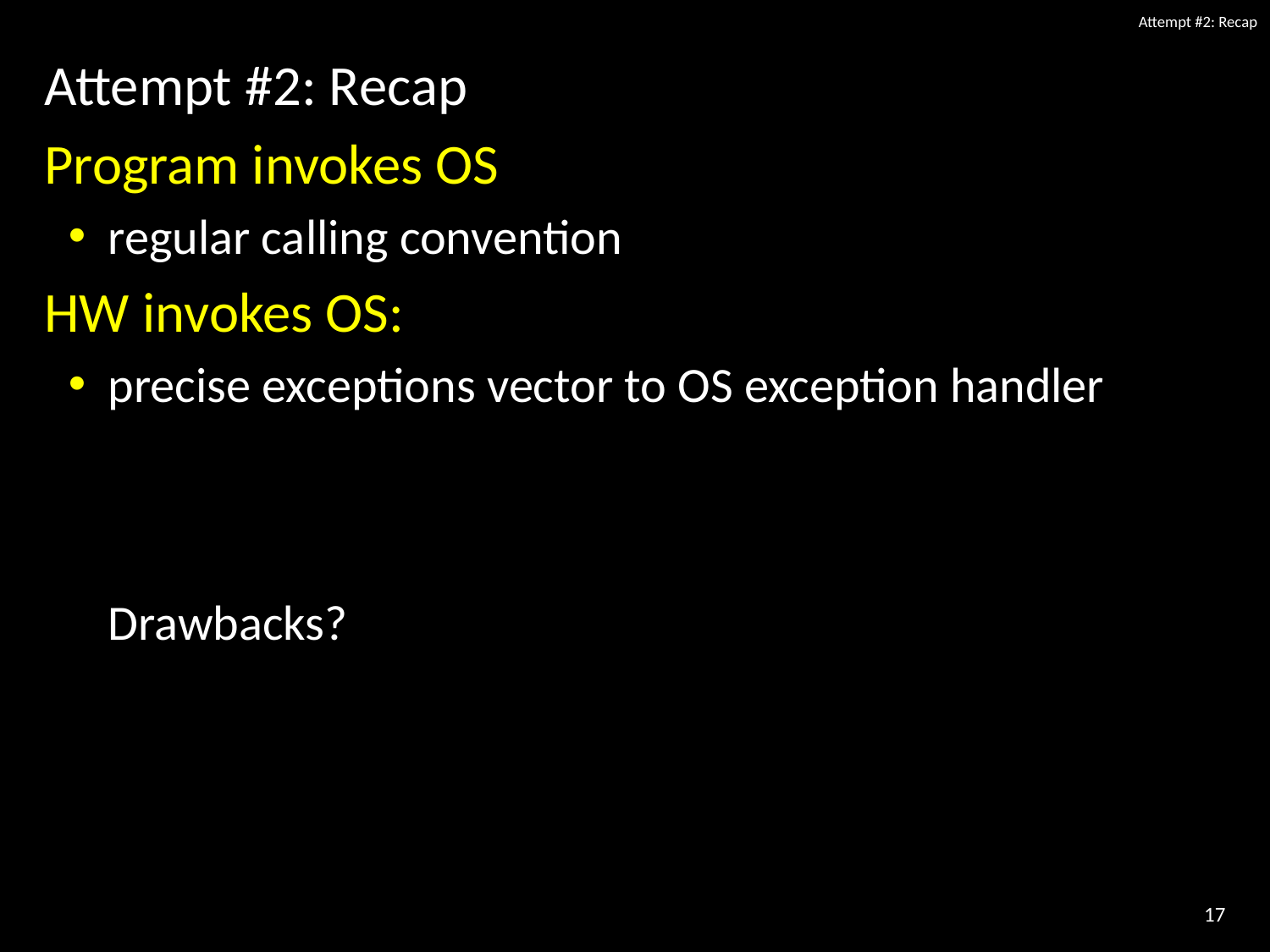

# Attempt #2: Recap
Attempt #2: Recap
Program invokes OS
regular calling convention
HW invokes OS:
precise exceptions vector to OS exception handler

	Drawbacks?